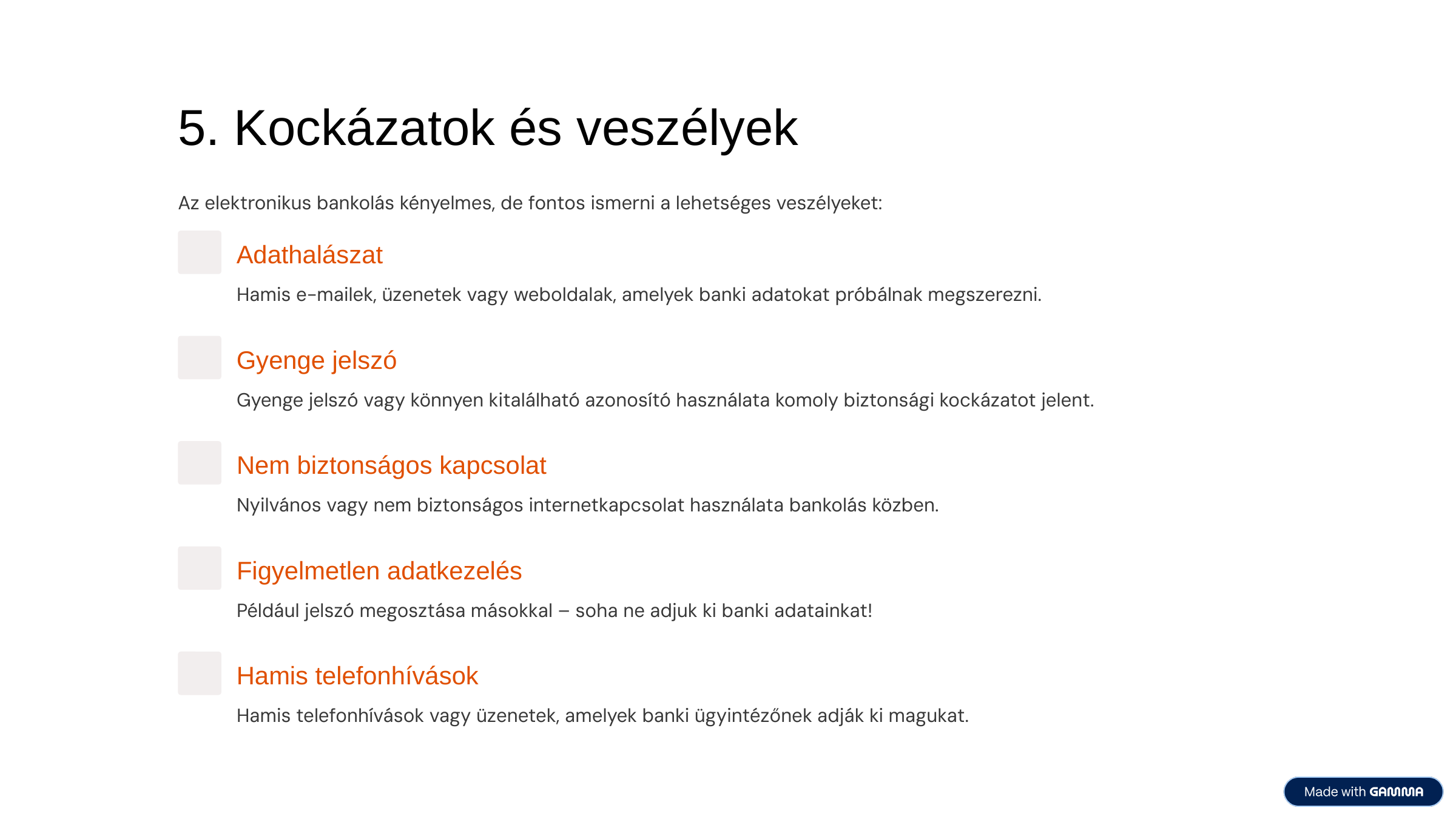

5. Kockázatok és veszélyek
Az elektronikus bankolás kényelmes, de fontos ismerni a lehetséges veszélyeket:

Adathalászat
Hamis e-mailek, üzenetek vagy weboldalak, amelyek banki adatokat próbálnak megszerezni.

Gyenge jelszó
Gyenge jelszó vagy könnyen kitalálható azonosító használata komoly biztonsági kockázatot jelent.

Nem biztonságos kapcsolat
Nyilvános vagy nem biztonságos internetkapcsolat használata bankolás közben.

Figyelmetlen adatkezelés
Például jelszó megosztása másokkal – soha ne adjuk ki banki adatainkat!

Hamis telefonhívások
Hamis telefonhívások vagy üzenetek, amelyek banki ügyintézőnek adják ki magukat.